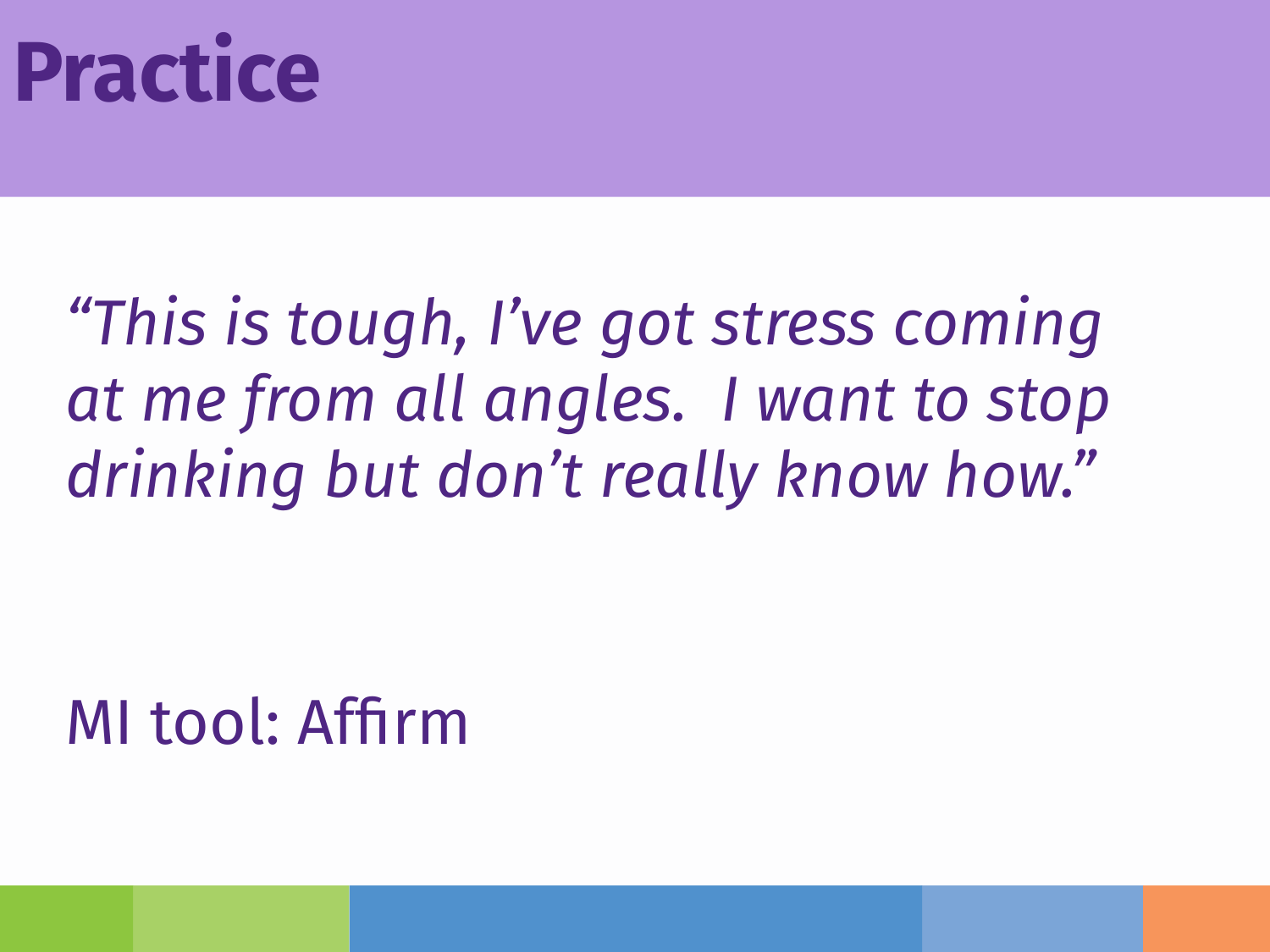

# Practice
“This is tough, I’ve got stress coming at me from all angles.  I want to stop drinking but don’t really know how.”

MI tool: Affirm